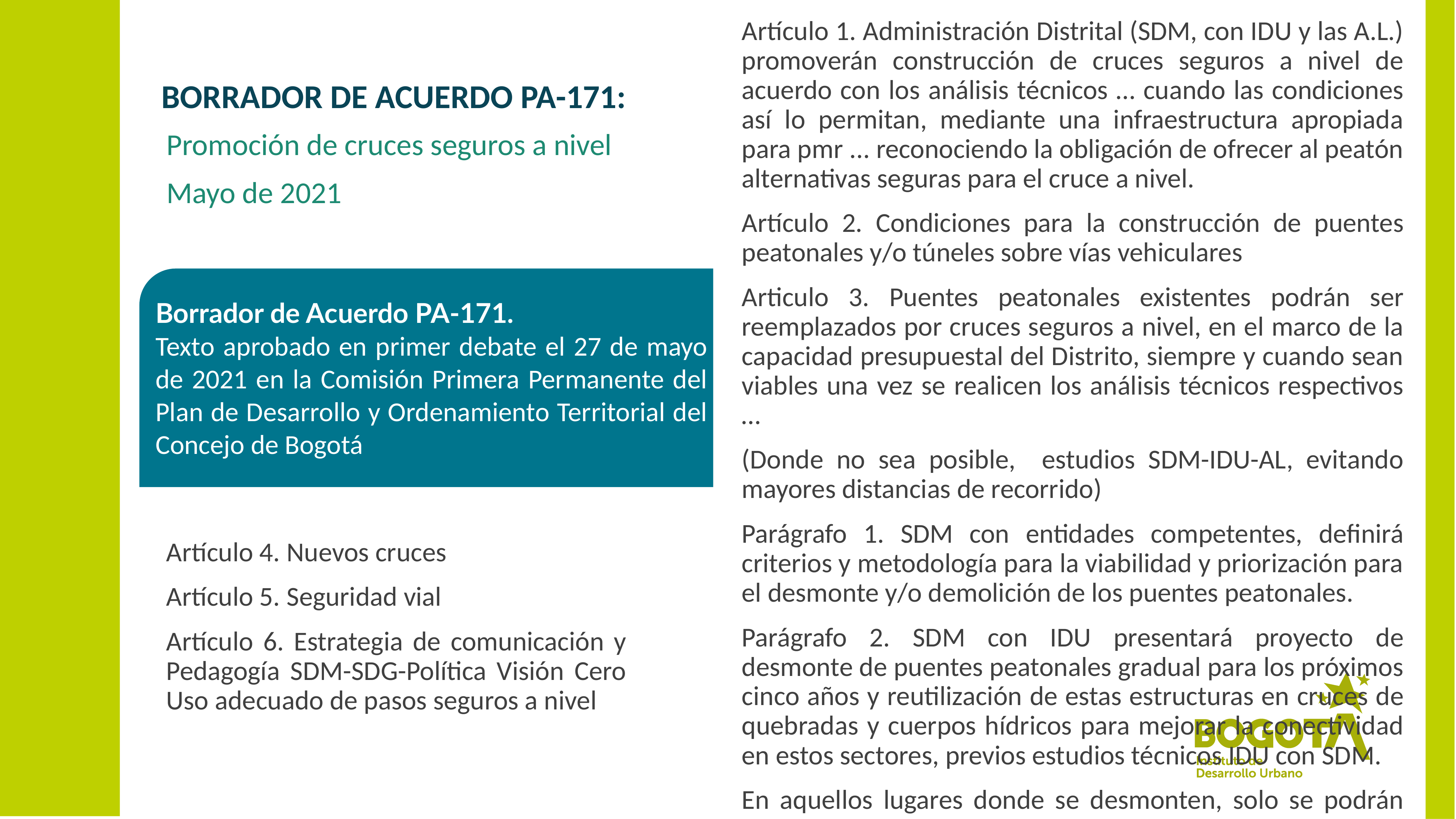

Artículo 1. Administración Distrital (SDM, con IDU y las A.L.) promoverán construcción de cruces seguros a nivel de acuerdo con los análisis técnicos … cuando las condiciones así lo permitan, mediante una infraestructura apropiada para pmr ... reconociendo la obligación de ofrecer al peatón alternativas seguras para el cruce a nivel.
Artículo 2. Condiciones para la construcción de puentes peatonales y/o túneles sobre vías vehiculares
Articulo 3. Puentes peatonales existentes podrán ser reemplazados por cruces seguros a nivel, en el marco de la capacidad presupuestal del Distrito, siempre y cuando sean viables una vez se realicen los análisis técnicos respectivos …
(Donde no sea posible,  estudios SDM-IDU-AL, evitando mayores distancias de recorrido)
Parágrafo 1. SDM con entidades competentes, definirá criterios y metodología para la viabilidad y priorización para el desmonte y/o demolición de los puentes peatonales.
Parágrafo 2. SDM con IDU presentará proyecto de desmonte de puentes peatonales gradual para los próximos cinco años y reutilización de estas estructuras en cruces de quebradas y cuerpos hídricos para mejorar la conectividad en estos sectores, previos estudios técnicos IDU con SDM.
En aquellos lugares donde se desmonten, solo se podrán implementar soluciones peatonales semaforizadas.
# BORRADOR DE ACUERDO PA-171:
Promoción de cruces seguros a nivel
Mayo de 2021
Borrador de Acuerdo PA-171.
Texto aprobado en primer debate el 27 de mayo de 2021 en la Comisión Primera Permanente del Plan de Desarrollo y Ordenamiento Territorial del Concejo de Bogotá
Artículo 4. Nuevos cruces
Artículo 5. Seguridad vial
Artículo 6. Estrategia de comunicación y Pedagogía SDM-SDG-Política Visión Cero Uso adecuado de pasos seguros a nivel